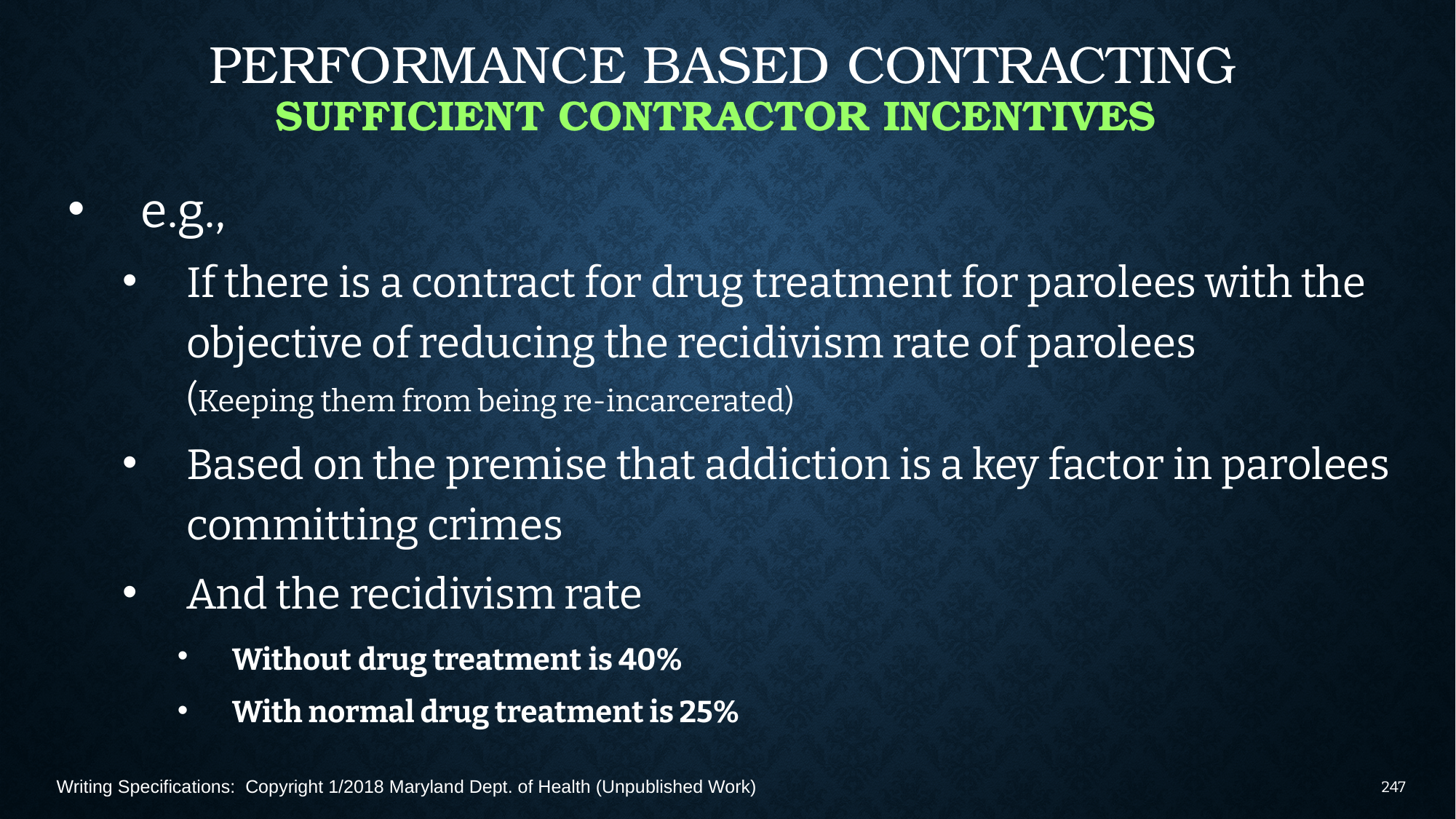

# Performance Based Contracting Sufficient Contractor Incentives
e.g.,
If there is a contract for drug treatment for parolees with the objective of reducing the recidivism rate of parolees                       (Keeping them from being re-incarcerated)
Based on the premise that addiction is a key factor in parolees committing crimes
And the recidivism rate
Without drug treatment is 40%
With normal drug treatment is 25%

Writing Specifications:  Copyright 1/2018 Maryland Dept. of Health (Unpublished Work)
247